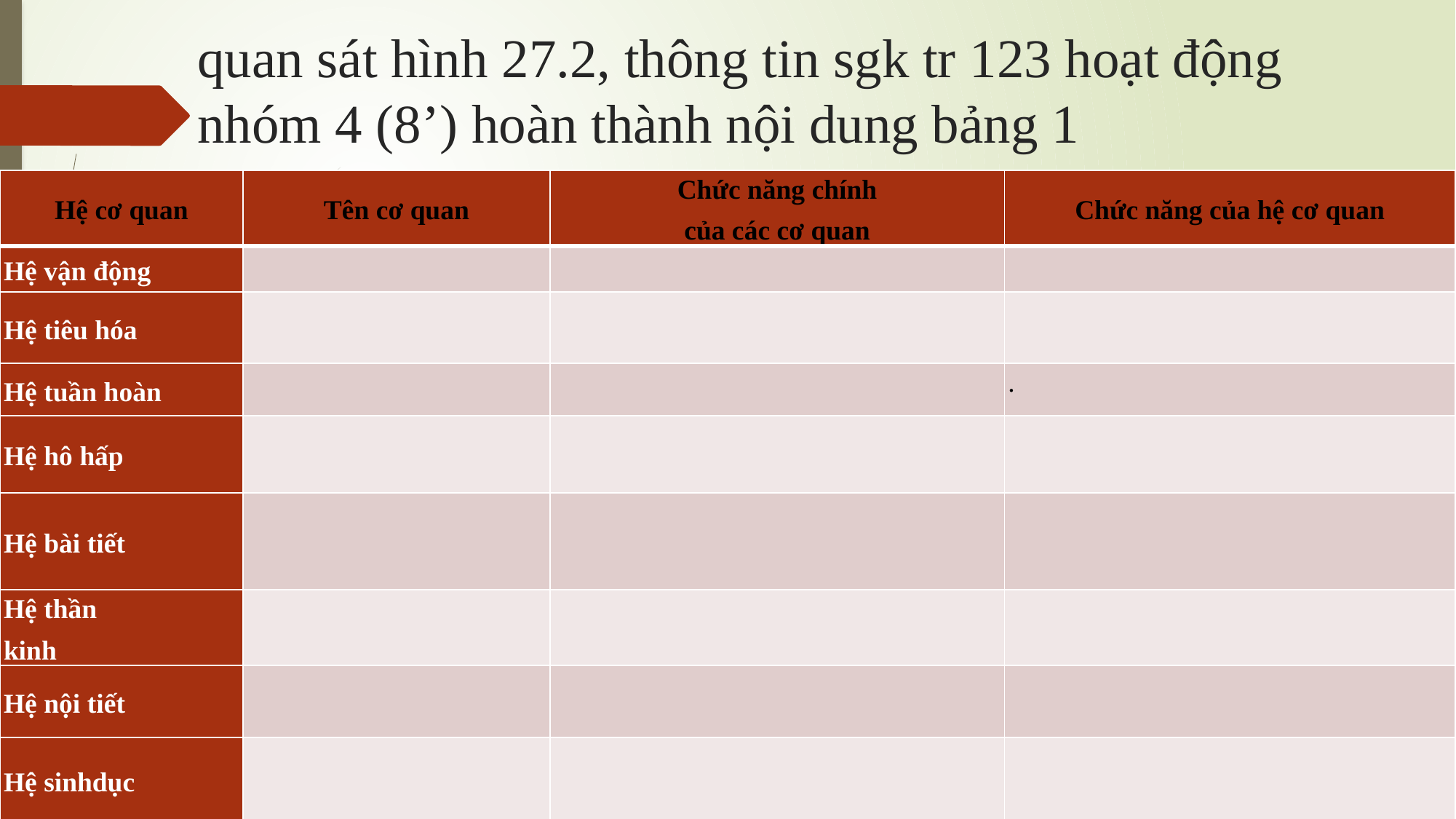

# quan sát hình 27.2, thông tin sgk tr 123 hoạt động nhóm 4 (8’) hoàn thành nội dung bảng 1
| Hệ cơ quan | Tên cơ quan | Chức năng chính của các cơ quan | Chức năng của hệ cơ quan |
| --- | --- | --- | --- |
| Hệ vận động |  |  |  |
| Hệ tiêu hóa |  |  |  |
| Hệ tuần hoàn |  |  | . |
| Hệ hô hấp |  |  |  |
| Hệ bài tiết |  |  |  |
| Hệ thần kinh |  |  |  |
| Hệ nội tiết |  |  |  |
| Hệ sinhdục |  |  |  |